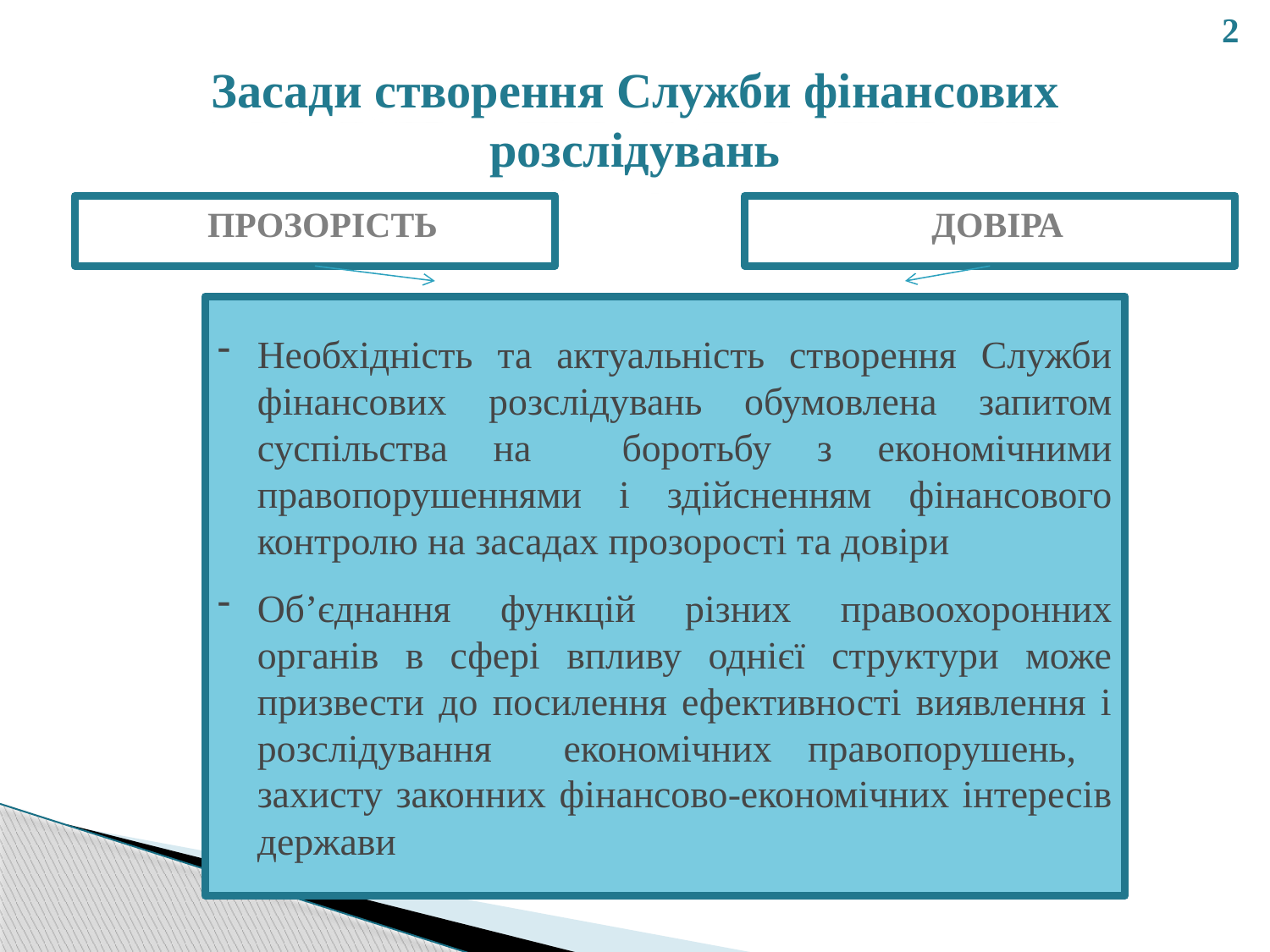

2
# Засади створення Служби фінансових розслідувань
ПРОЗОРІСТЬ
ДОВІРА
Необхідність та актуальність створення Служби фінансових розслідувань обумовлена запитом суспільства на  боротьбу з економічними правопорушеннями і здійсненням фінансового контролю на засадах прозорості та довіри
Об’єднання функцій різних правоохоронних органів в сфері впливу однієї структури може призвести до посилення ефективності виявлення і розслідування  економічних правопорушень,  захисту законних фінансово-економічних інтересів держави